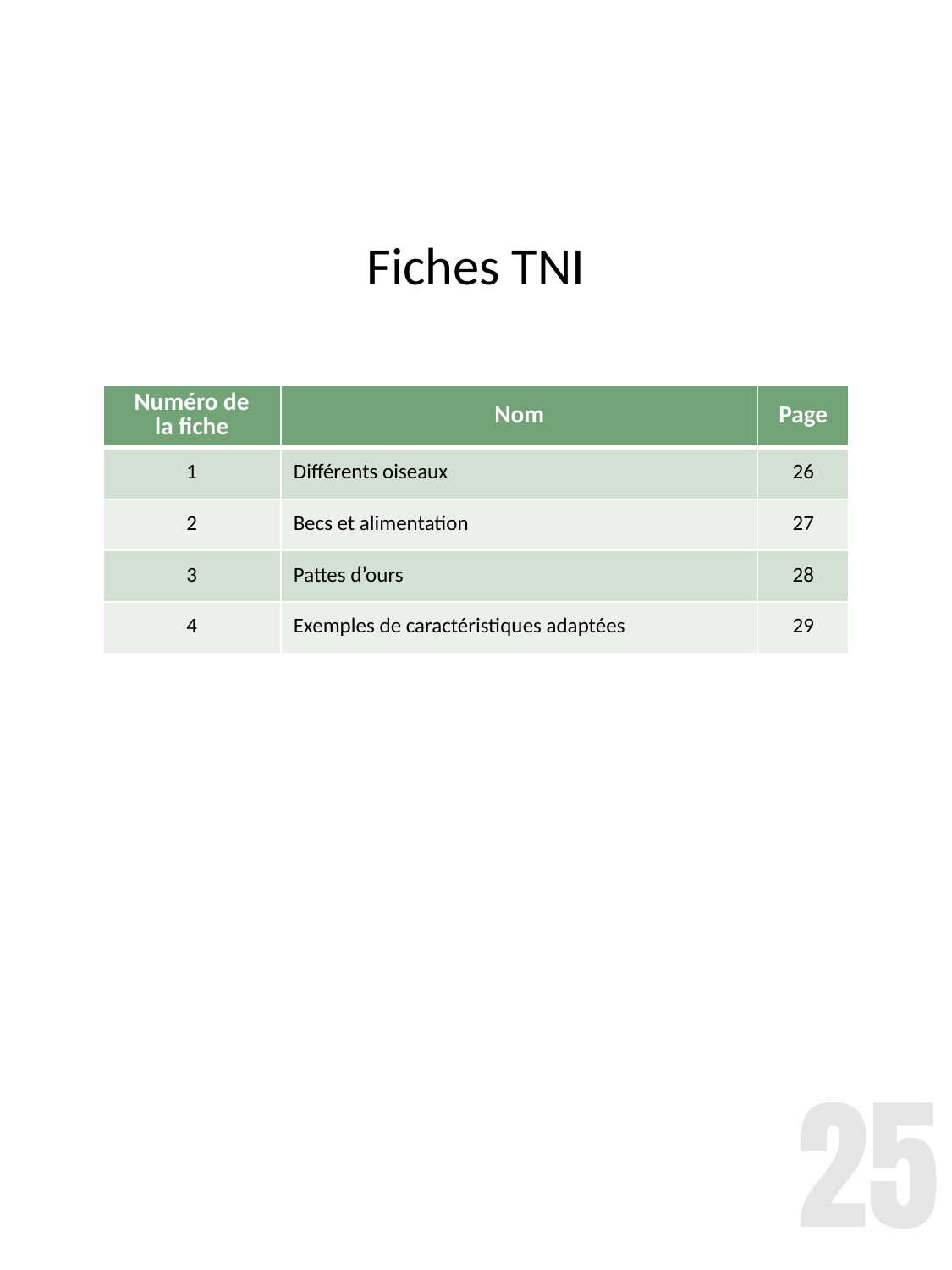

Fiches TNI
| Numéro de la fiche | Nom | Page |
| --- | --- | --- |
| 1 | Différents oiseaux | 26 |
| 2 | Becs et alimentation | 27 |
| 3 | Pattes d’ours | 28 |
| 4 | Exemples de caractéristiques adaptées | 29 |
25